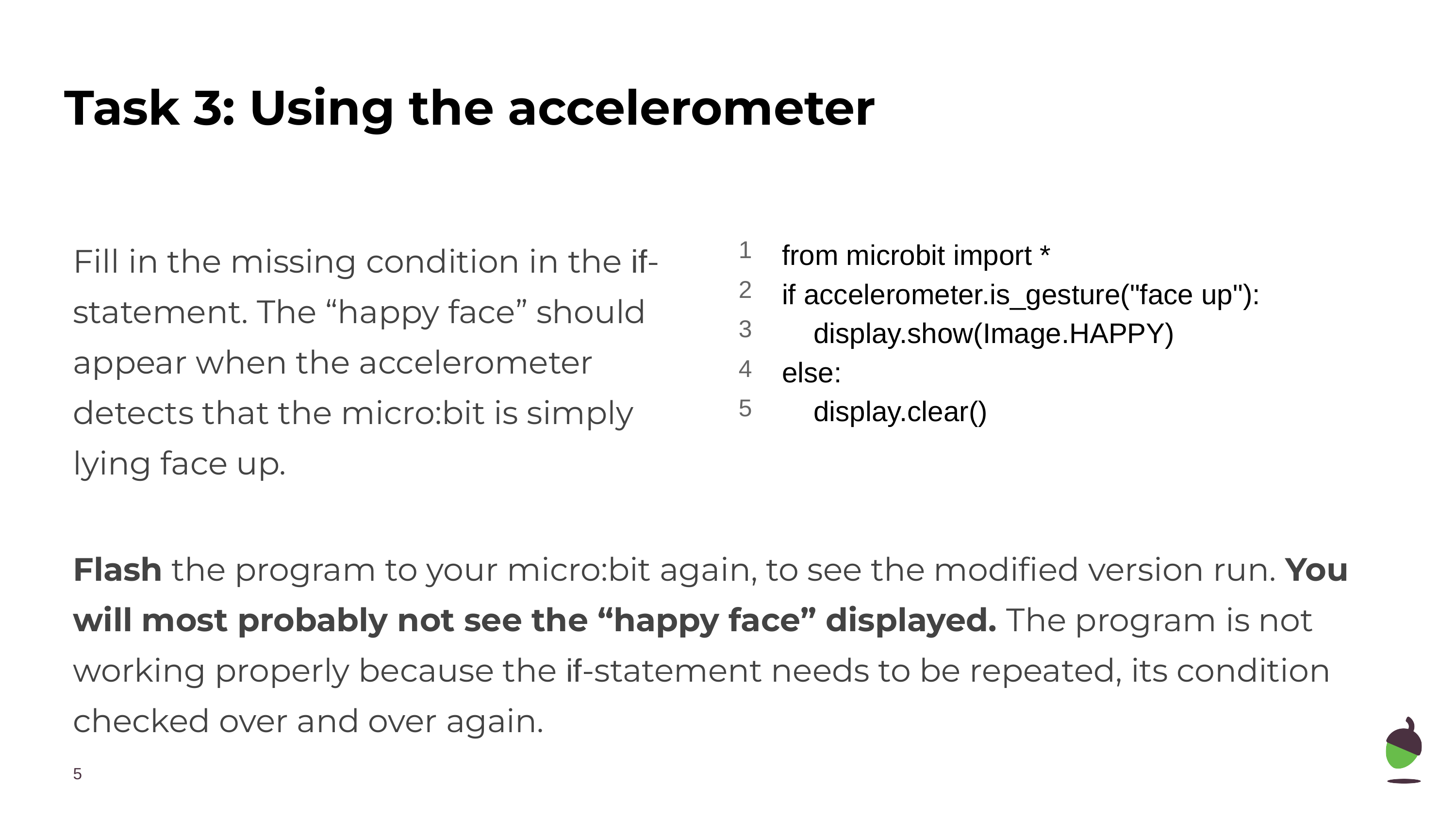

Task 3: Using the accelerometer
from microbit import *
if accelerometer.is_gesture("face up"):
    display.show(Image.HAPPY)
else:
    display.clear()

1
2
3
4
5
Fill in the missing condition in the if-statement. The “happy face” should appear when the accelerometer detects that the micro:bit is simply lying face up.

Flash the program to your micro:bit again, to see the modified version run. You will most probably not see the “happy face” displayed. The program is not working properly because the if-statement needs to be repeated, its condition checked over and over again.

5